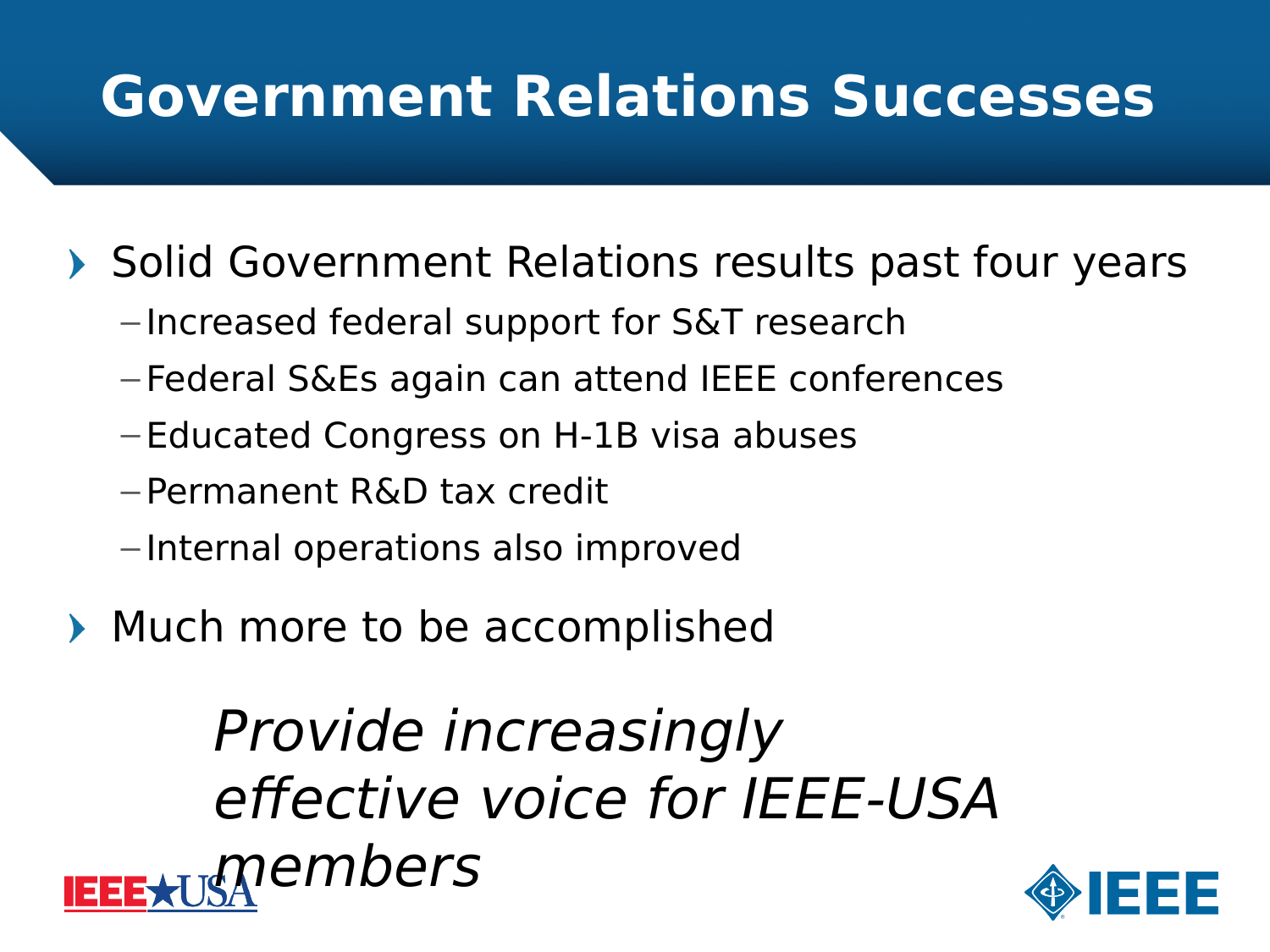

# Government Relations Successes
Solid Government Relations results past four years
Increased federal support for S&T research
Federal S&Es again can attend IEEE conferences
Educated Congress on H-1B visa abuses
Permanent R&D tax credit
Internal operations also improved
Much more to be accomplished
Provide increasingly effective voice for IEEE-USA members